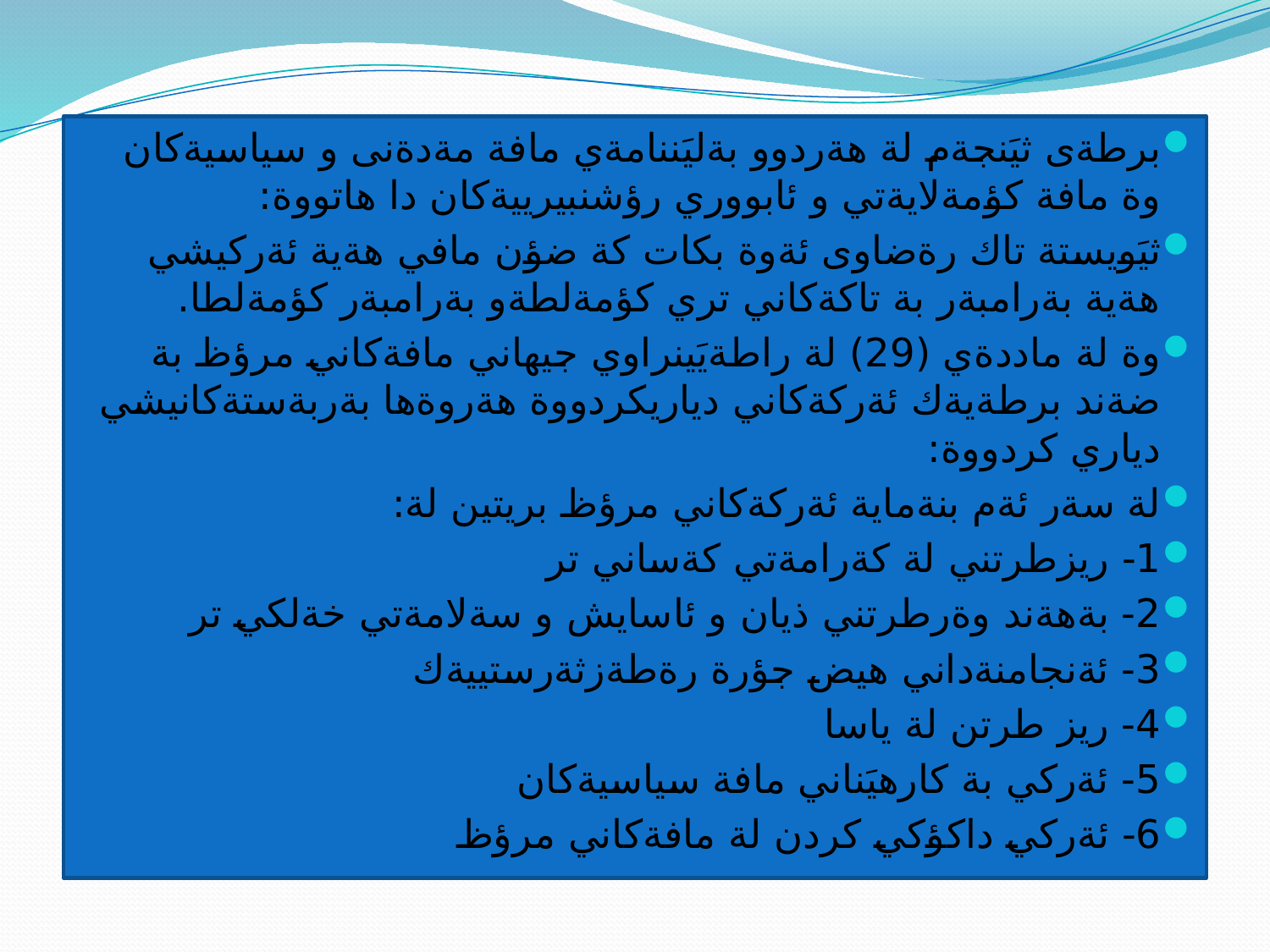

برطةى ثيَنجةم لة هةردوو بةليَننامةي مافة مةدةنى و سياسيةكان وة مافة كؤمةلايةتي و ئابووري رؤشنبيرييةكان دا هاتووة:
ثيَويستة تاك رةضاوى ئةوة بكات كة ضؤن مافي هةية ئةركيشي هةية بةرامبةر بة تاكةكاني تري كؤمةلطةو بةرامبةر كؤمةلطا.
وة لة ماددةي (29) لة راطةيَينراوي جيهاني مافةكاني مرؤظ بة ضةند برطةيةك ئةركةكاني دياريكردووة هةروةها بةربةستةكانيشي دياري كردووة:
لة سةر ئةم بنةماية ئةركةكاني مرؤظ بريتين لة:
1- ريزطرتني لة كةرامةتي كةساني تر
2- بةهةند وةرطرتني ذيان و ئاسايش و سةلامةتي خةلكي تر
3- ئةنجامنةداني هيض جؤرة رةطةزثةرستييةك
4- ريز طرتن لة ياسا
5- ئةركي بة كارهيَناني مافة سياسيةكان
6- ئةركي داكؤكي كردن لة مافةكاني مرؤظ